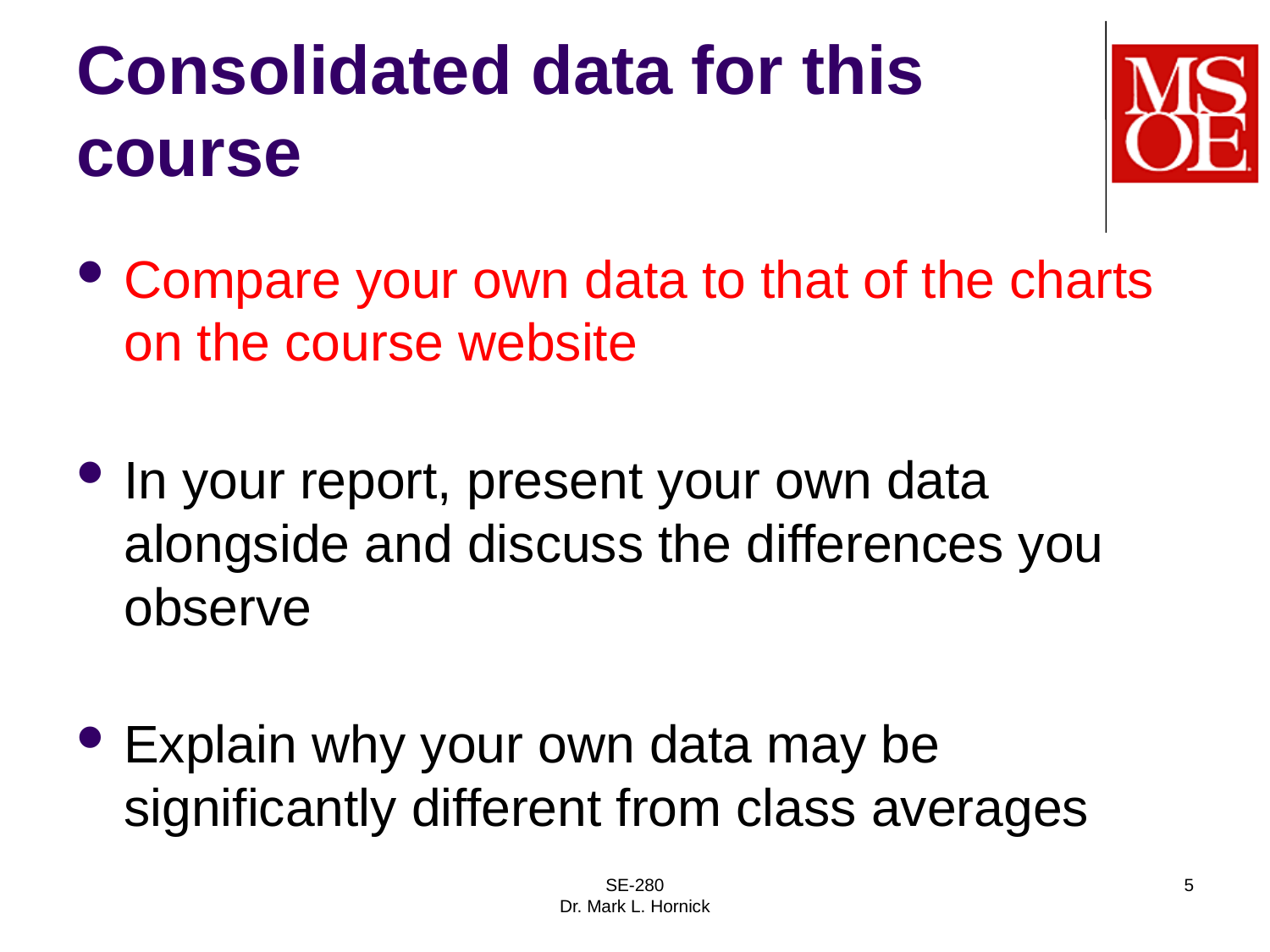

# Consolidated data for this course
Compare your own data to that of the charts on the course website
In your report, present your own data alongside and discuss the differences you observe
Explain why your own data may be significantly different from class averages
SE-280
Dr. Mark L. Hornick
5